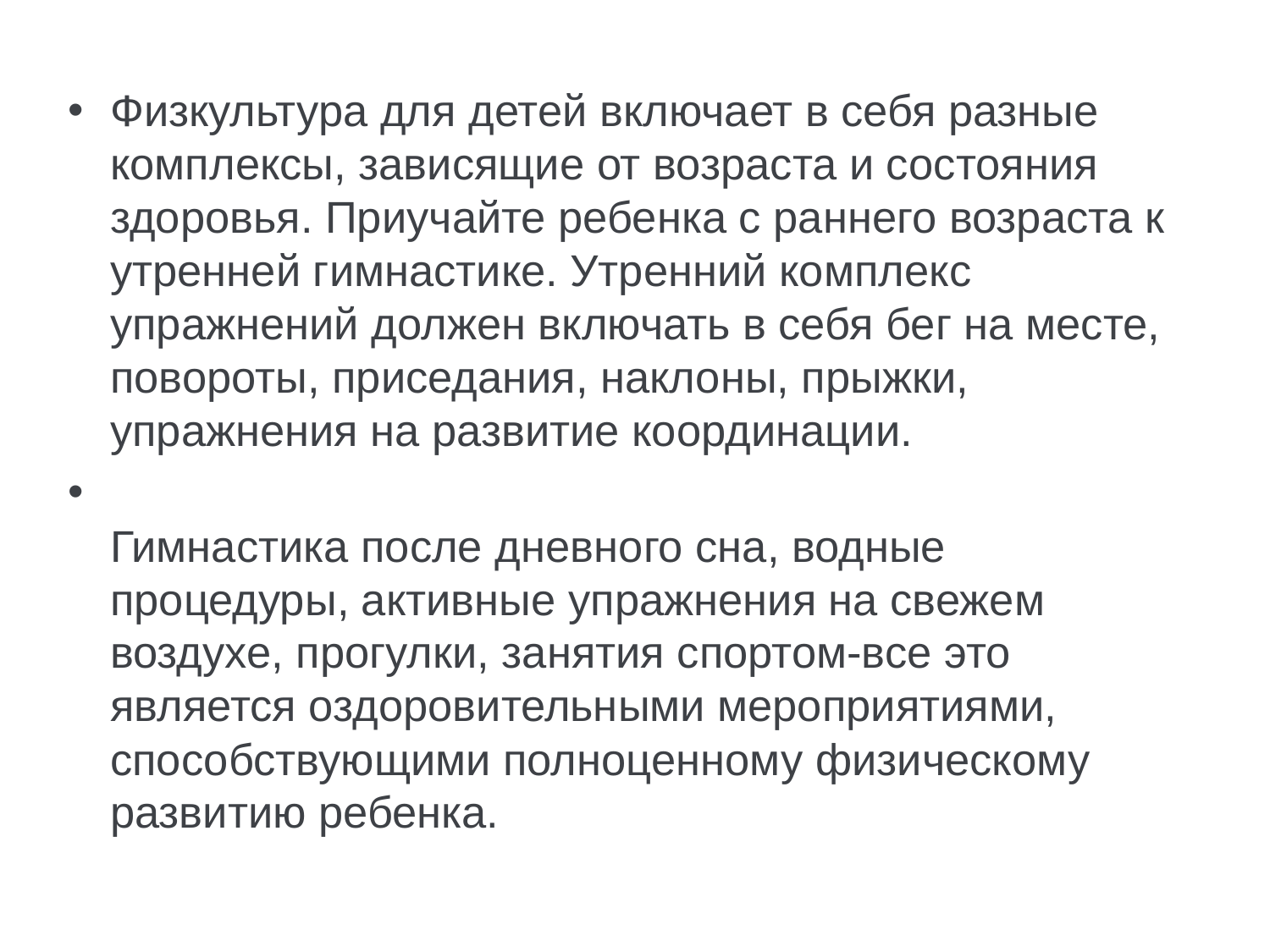

#
Физкультура для детей включает в себя разные комплексы, зависящие от возраста и состояния здоровья. Приучайте ребенка с раннего возраста к утренней гимнастике. Утренний комплекс упражнений должен включать в себя бег на месте, повороты, приседания, наклоны, прыжки, упражнения на развитие координации.
Гимнастика после дневного сна, водные процедуры, активные упражнения на свежем воздухе, прогулки, занятия спортом-все это является оздоровительными мероприятиями, способствующими полноценному физическому развитию ребенка.